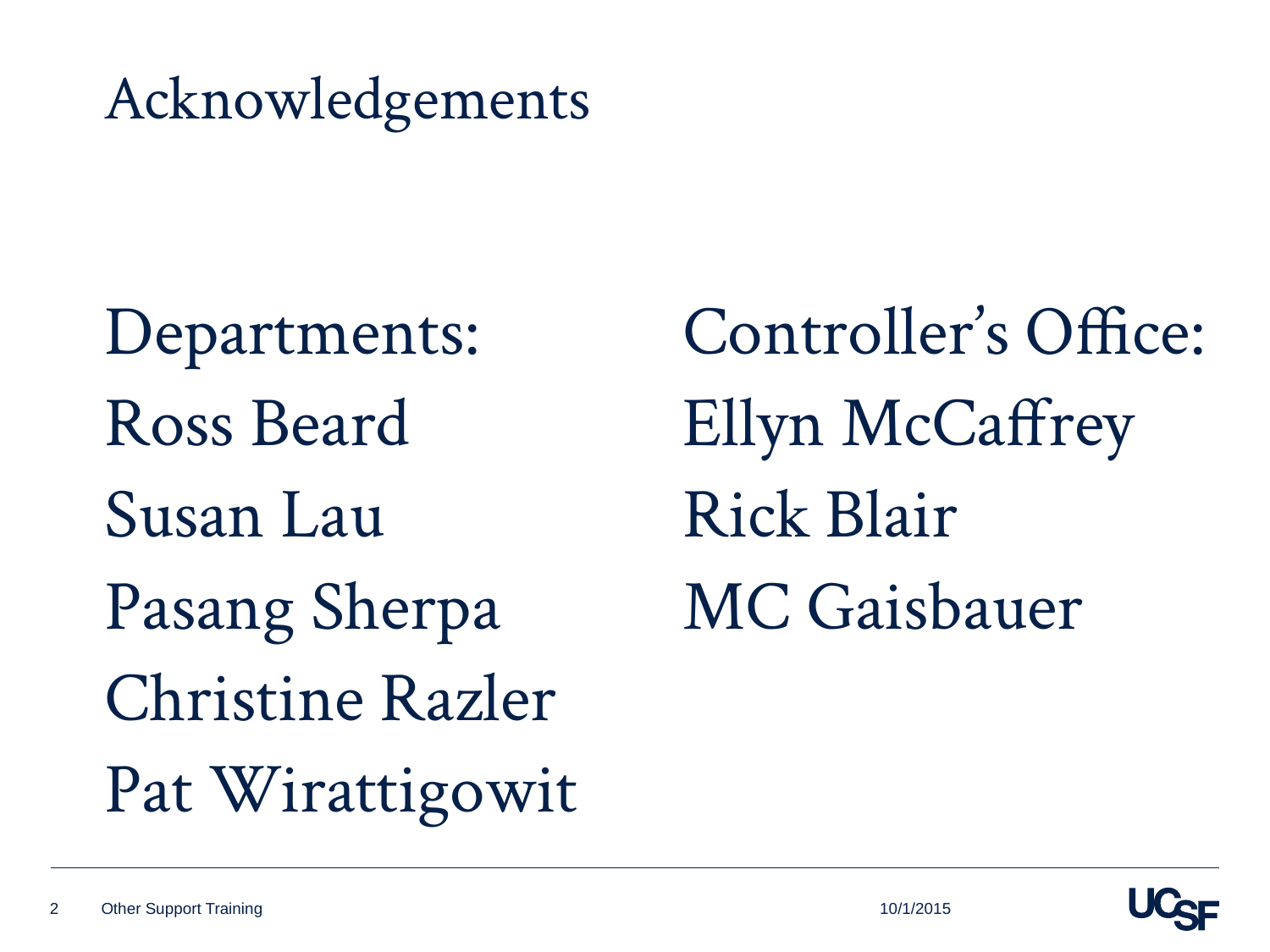

# Acknowledgements

| Departments: Ross Beard Susan Lau Pasang Sherpa Christine Razler Pat Wirattigowit | Controller’s Office: Ellyn McCaffrey Rick Blair MC Gaisbauer |
| --- | --- |
|  |  |
10/1/2015
2
Other Support Training